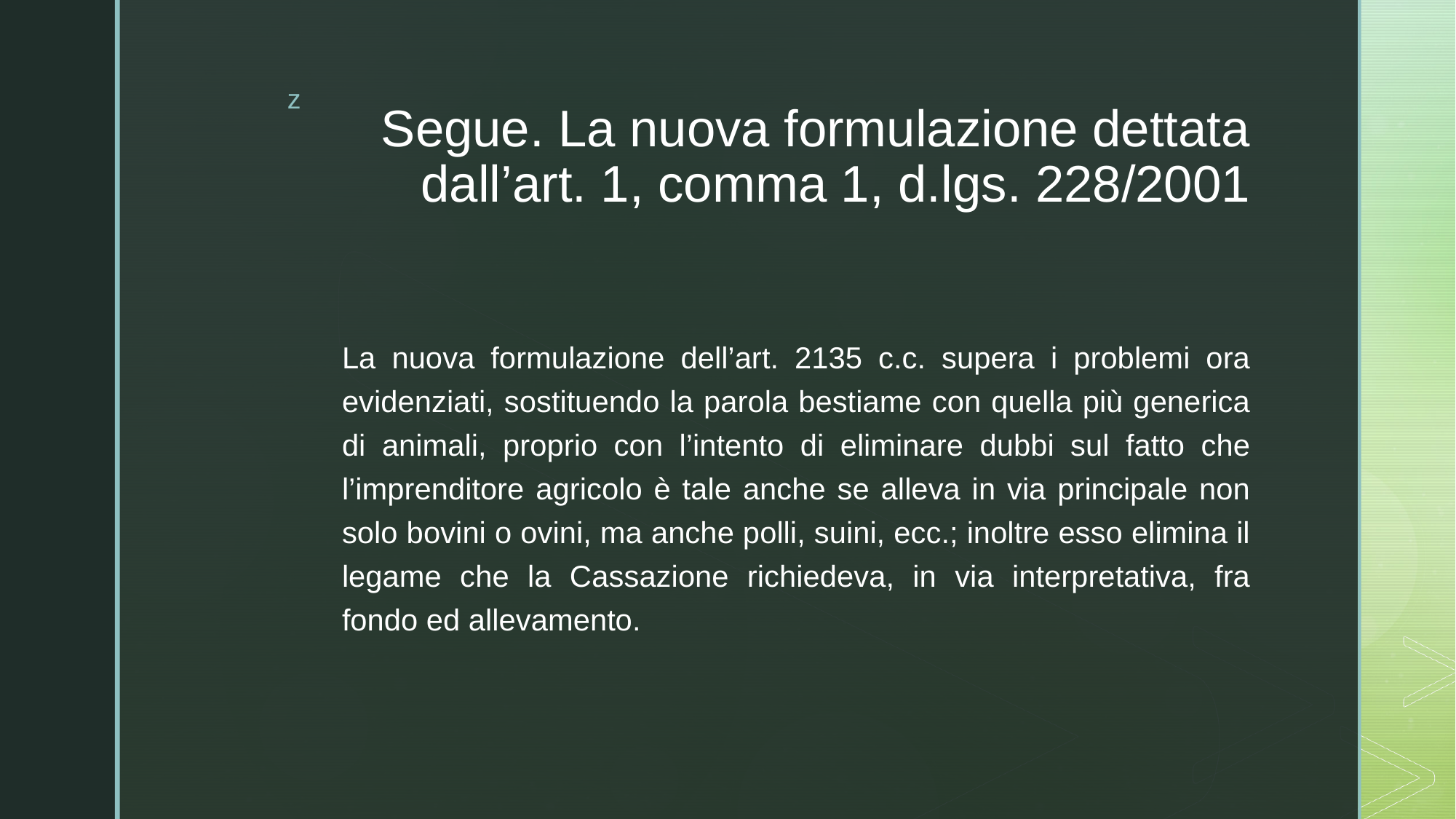

# Segue. La nuova formulazione dettata dall’art. 1, comma 1, d.lgs. 228/2001
La nuova formulazione dell’art. 2135 c.c. supera i problemi ora evidenziati, sostituendo la parola bestiame con quella più generica di animali, proprio con l’intento di eliminare dubbi sul fatto che l’imprenditore agricolo è tale anche se alleva in via principale non solo bovini o ovini, ma anche polli, suini, ecc.; inoltre esso elimina il legame che la Cassazione richiedeva, in via interpretativa, fra fondo ed allevamento.